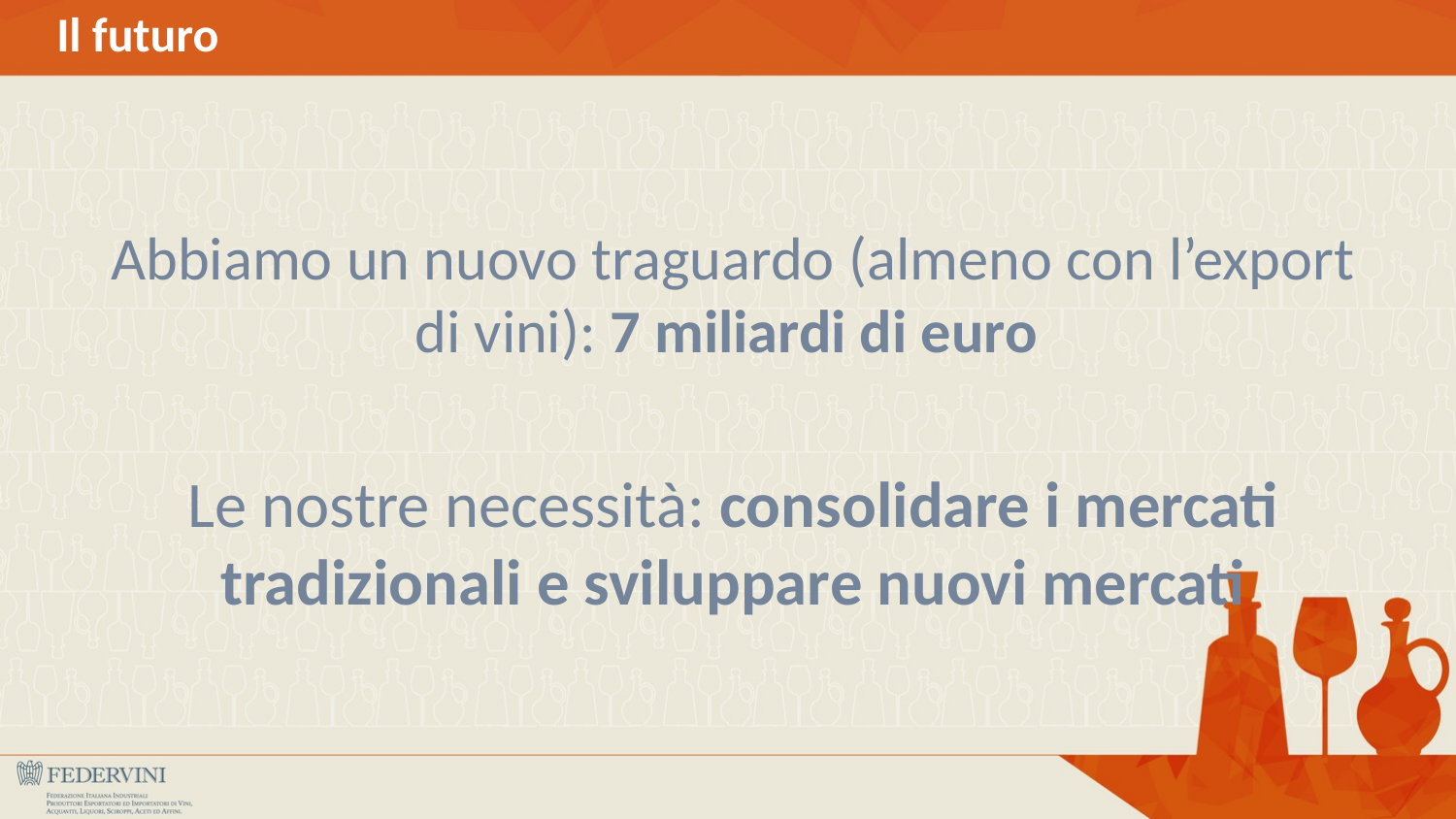

# Il futuro

Abbiamo un nuovo traguardo (almeno con l’export di vini): 7 miliardi di euro

Le nostre necessità: consolidare i mercati tradizionali e sviluppare nuovi mercati